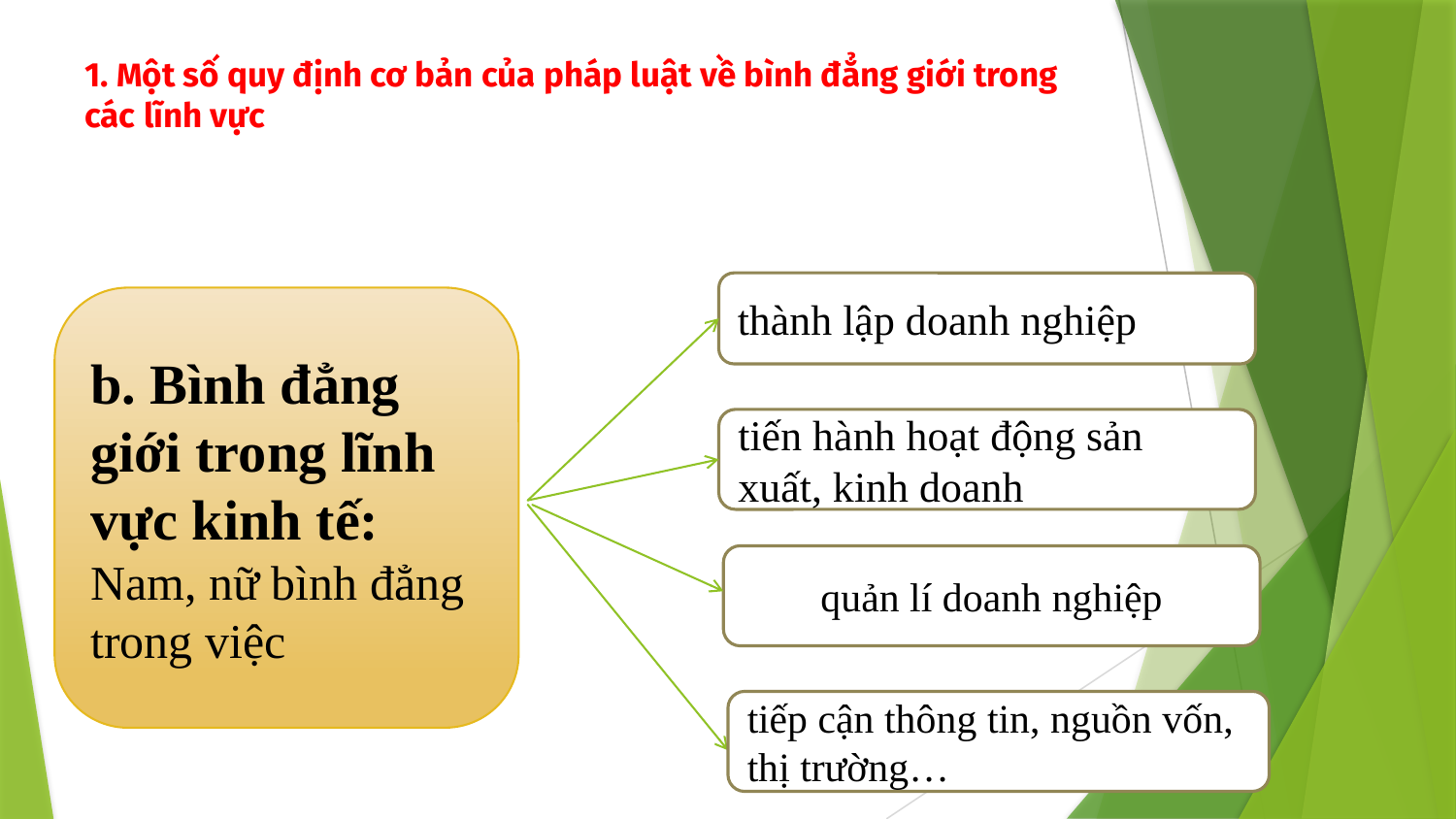

# 1. Một số quy định cơ bản của pháp luật về bình đẳng giới trong các lĩnh vực

thành lập doanh nghiệp
b. Bình đẳng giới trong lĩnh vực kinh tế: Nam, nữ bình đẳng trong việc
tiến hành hoạt động sản xuất, kinh doanh
quản lí doanh nghiệp
tiếp cận thông tin, nguồn vốn, thị trường…